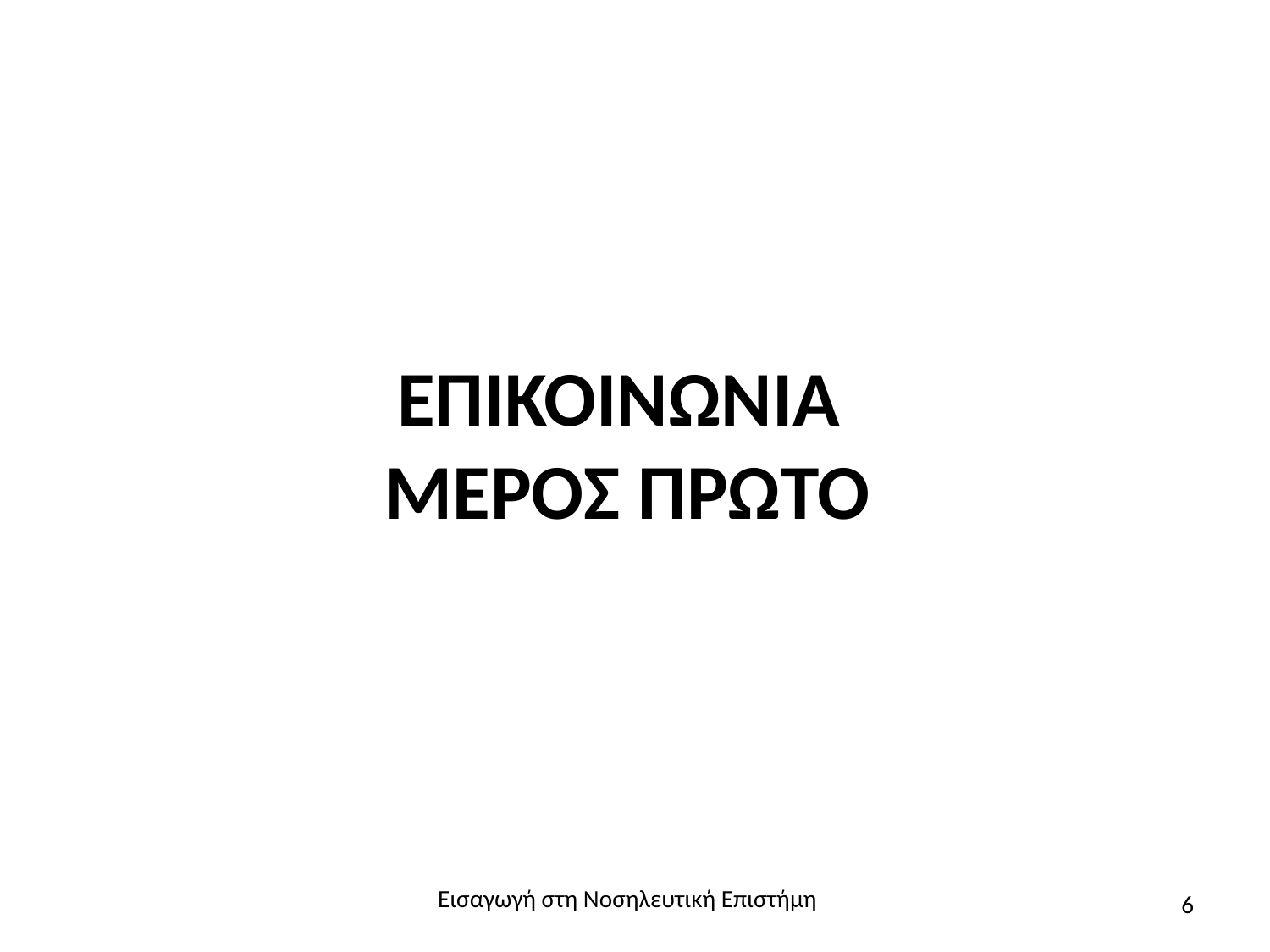

# ΕΠΙΚΟΙΝΩΝΙΑ ΜΕΡΟΣ ΠΡΩΤΟ
Εισαγωγή στη Νοσηλευτική Επιστήμη

6